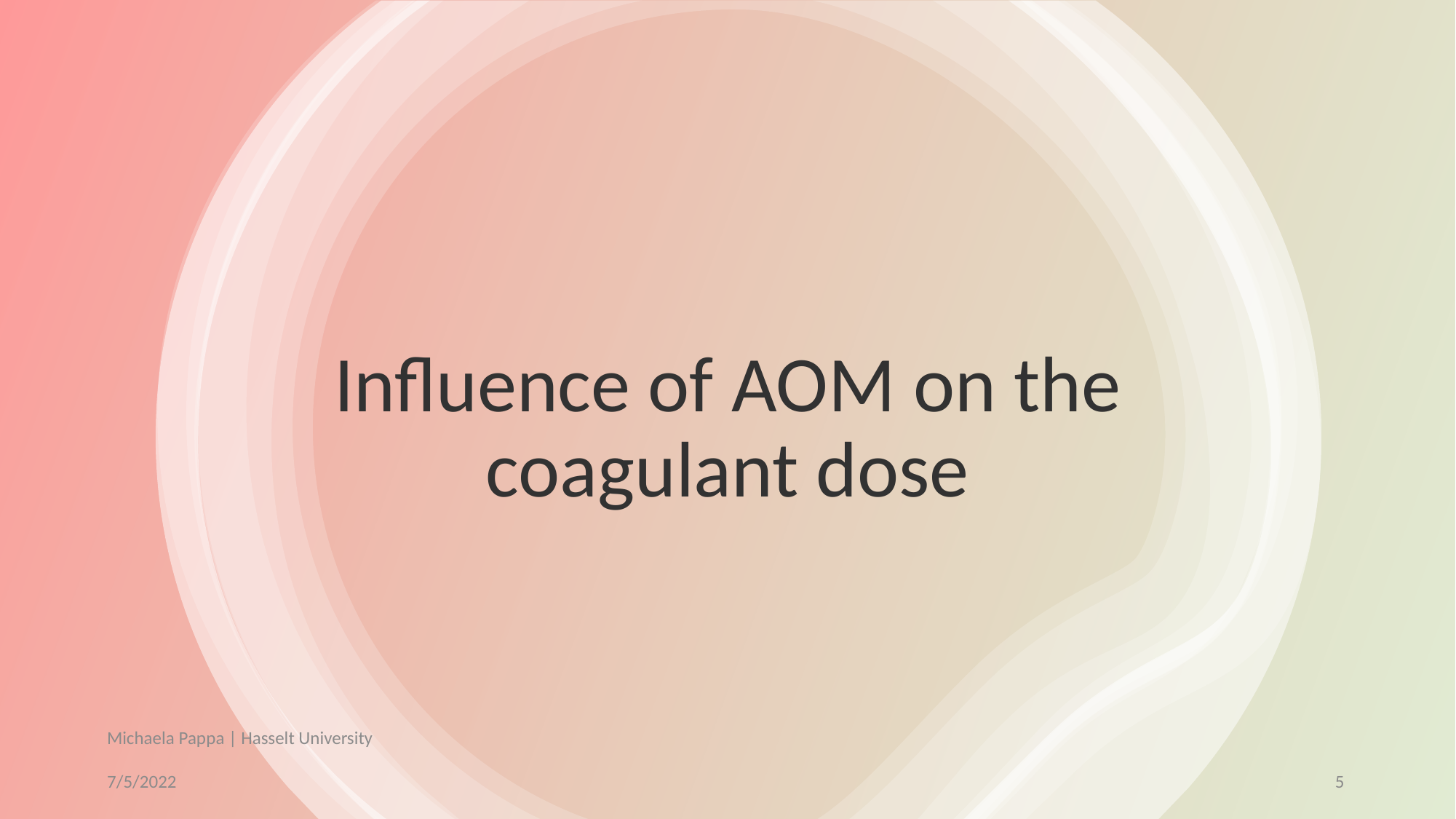

Influence of AOM on the coagulant dose
Michaela Pappa | Hasselt University
7/5/2022
5